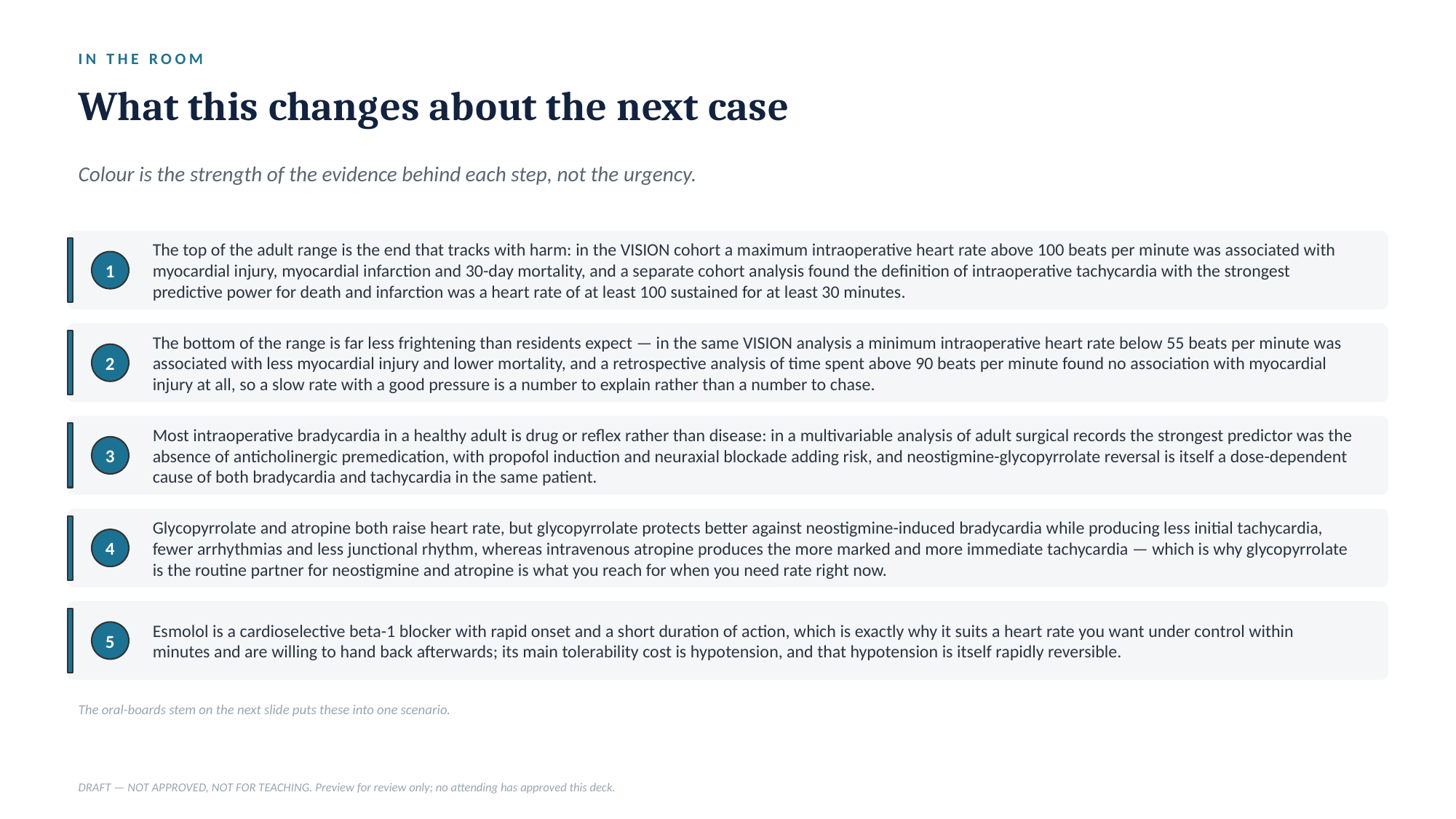

IN THE ROOM
What this changes about the next case
Colour is the strength of the evidence behind each step, not the urgency.

The top of the adult range is the end that tracks with harm: in the VISION cohort a maximum intraoperative heart rate above 100 beats per minute was associated with myocardial injury, myocardial infarction and 30-day mortality, and a separate cohort analysis found the definition of intraoperative tachycardia with the strongest predictive power for death and infarction was a heart rate of at least 100 sustained for at least 30 minutes.

1

The bottom of the range is far less frightening than residents expect — in the same VISION analysis a minimum intraoperative heart rate below 55 beats per minute was associated with less myocardial injury and lower mortality, and a retrospective analysis of time spent above 90 beats per minute found no association with myocardial injury at all, so a slow rate with a good pressure is a number to explain rather than a number to chase.

2

Most intraoperative bradycardia in a healthy adult is drug or reflex rather than disease: in a multivariable analysis of adult surgical records the strongest predictor was the absence of anticholinergic premedication, with propofol induction and neuraxial blockade adding risk, and neostigmine-glycopyrrolate reversal is itself a dose-dependent cause of both bradycardia and tachycardia in the same patient.

3

Glycopyrrolate and atropine both raise heart rate, but glycopyrrolate protects better against neostigmine-induced bradycardia while producing less initial tachycardia, fewer arrhythmias and less junctional rhythm, whereas intravenous atropine produces the more marked and more immediate tachycardia — which is why glycopyrrolate is the routine partner for neostigmine and atropine is what you reach for when you need rate right now.

4

Esmolol is a cardioselective beta-1 blocker with rapid onset and a short duration of action, which is exactly why it suits a heart rate you want under control within minutes and are willing to hand back afterwards; its main tolerability cost is hypotension, and that hypotension is itself rapidly reversible.

5
The oral-boards stem on the next slide puts these into one scenario.
DRAFT — NOT APPROVED, NOT FOR TEACHING. Preview for review only; no attending has approved this deck.